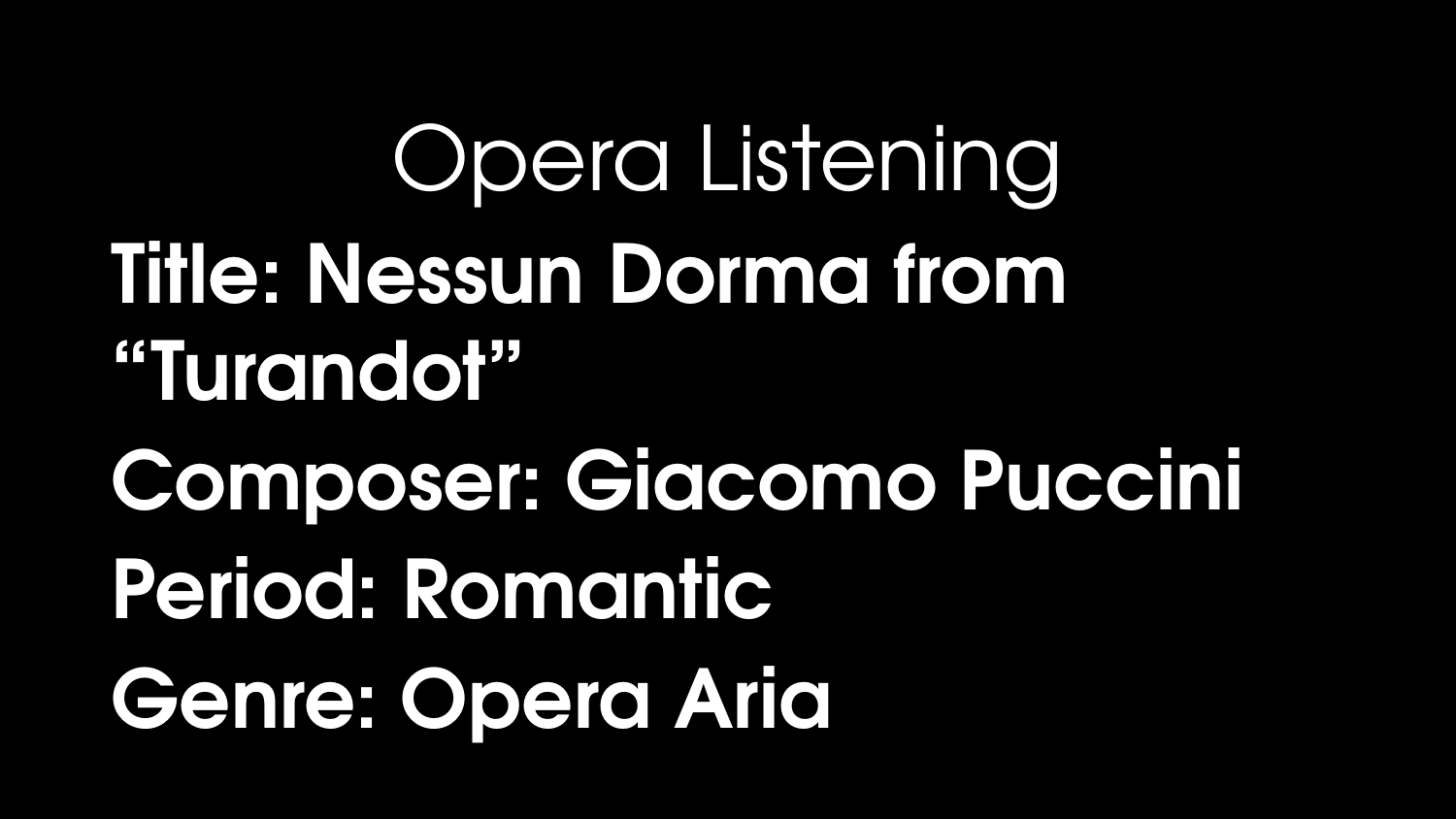

Opera Listening

Title: Nessun Dorma from “Turandot”
Composer: Giacomo Puccini
Period: Romantic
Genre: Opera Aria